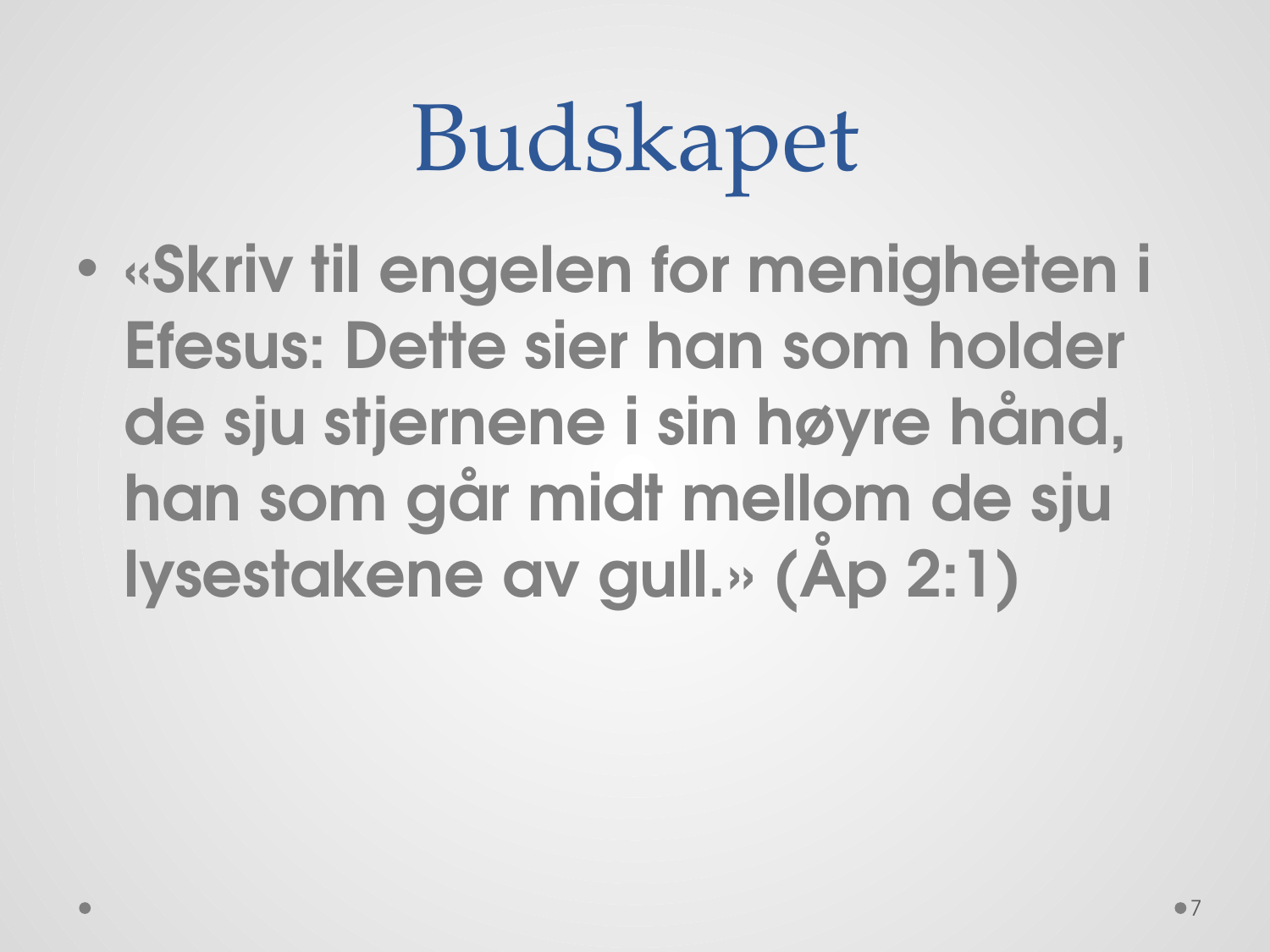

# Budskapet
«Skriv til engelen for menigheten i Efesus: Dette sier han som holder de sju stjernene i sin høyre hånd, han som går midt mellom de sju lysestakene av gull.» (Åp 2:1)

7